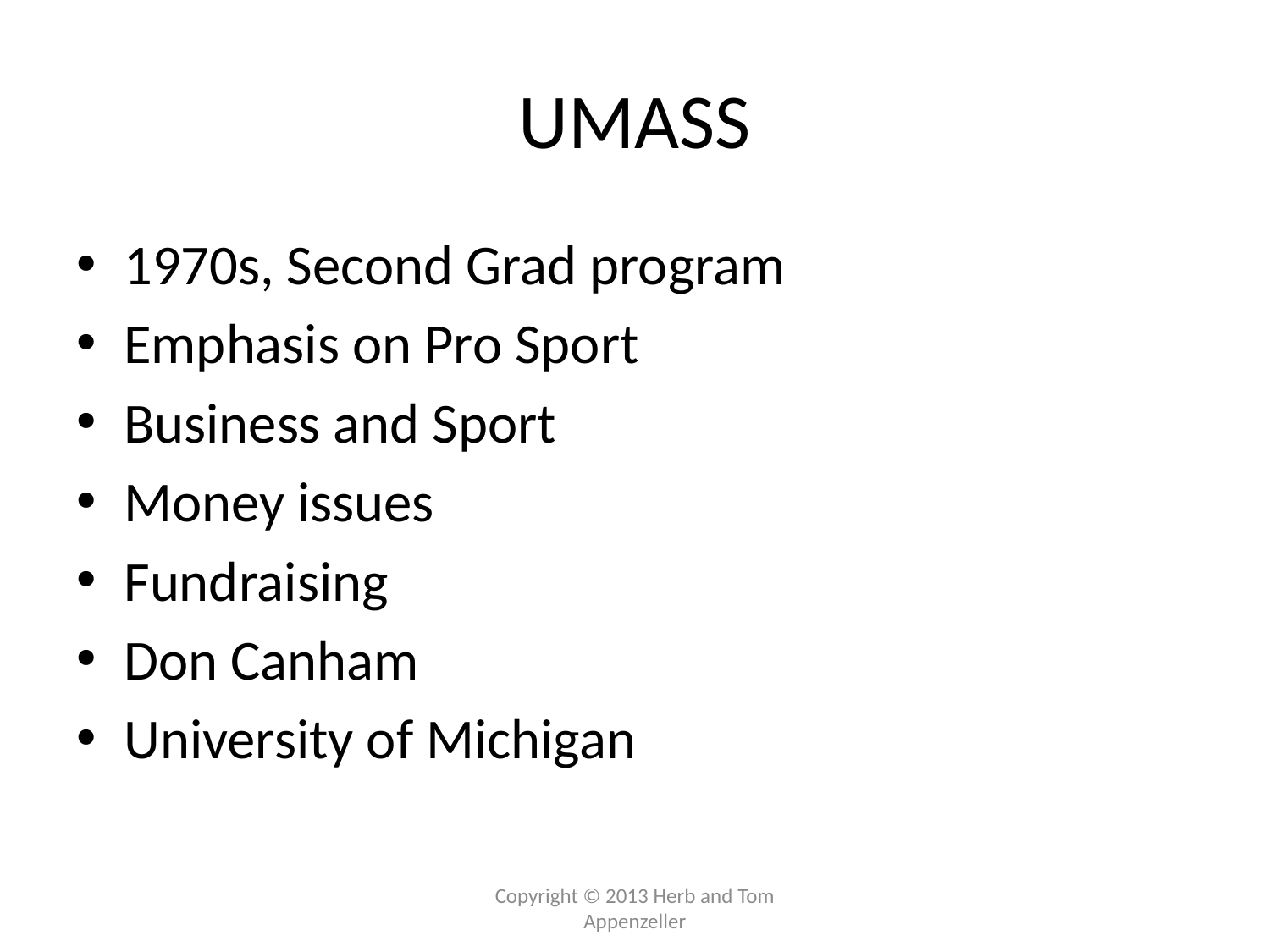

# UMASS
1970s, Second Grad program
Emphasis on Pro Sport
Business and Sport
Money issues
Fundraising
Don Canham
University of Michigan

Copyright © 2013 Herb and Tom Appenzeller